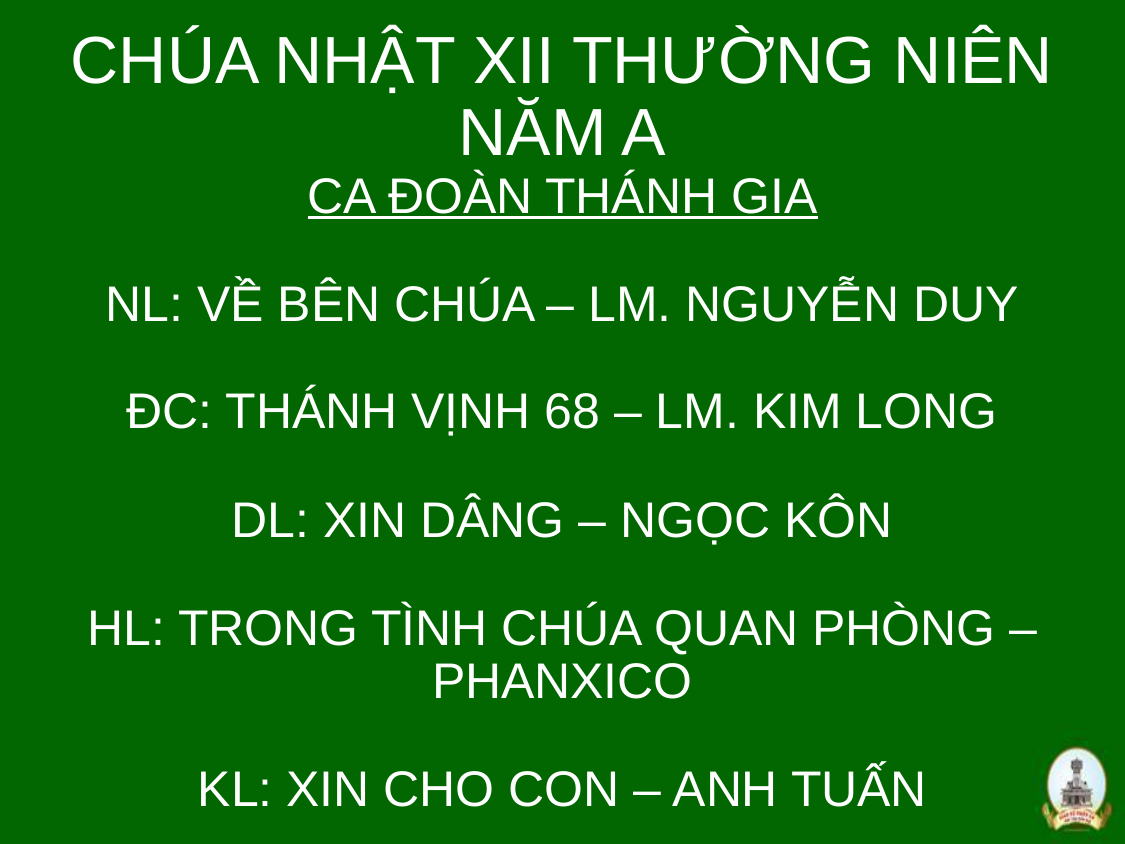

# CHÚA NHẬT XII THƯỜNG NIÊN NĂM A CA ĐOÀN THÁNH GIA NL: VỀ BÊN CHÚA – LM. NGUYỄN DUY ĐC: THÁNH VỊNH 68 – LM. KIM LONG DL: XIN DÂNG – NGỌC KÔN HL: TRONG TÌNH CHÚA QUAN PHÒNG – PHANXICO KL: XIN CHO CON – ANH TUẤN